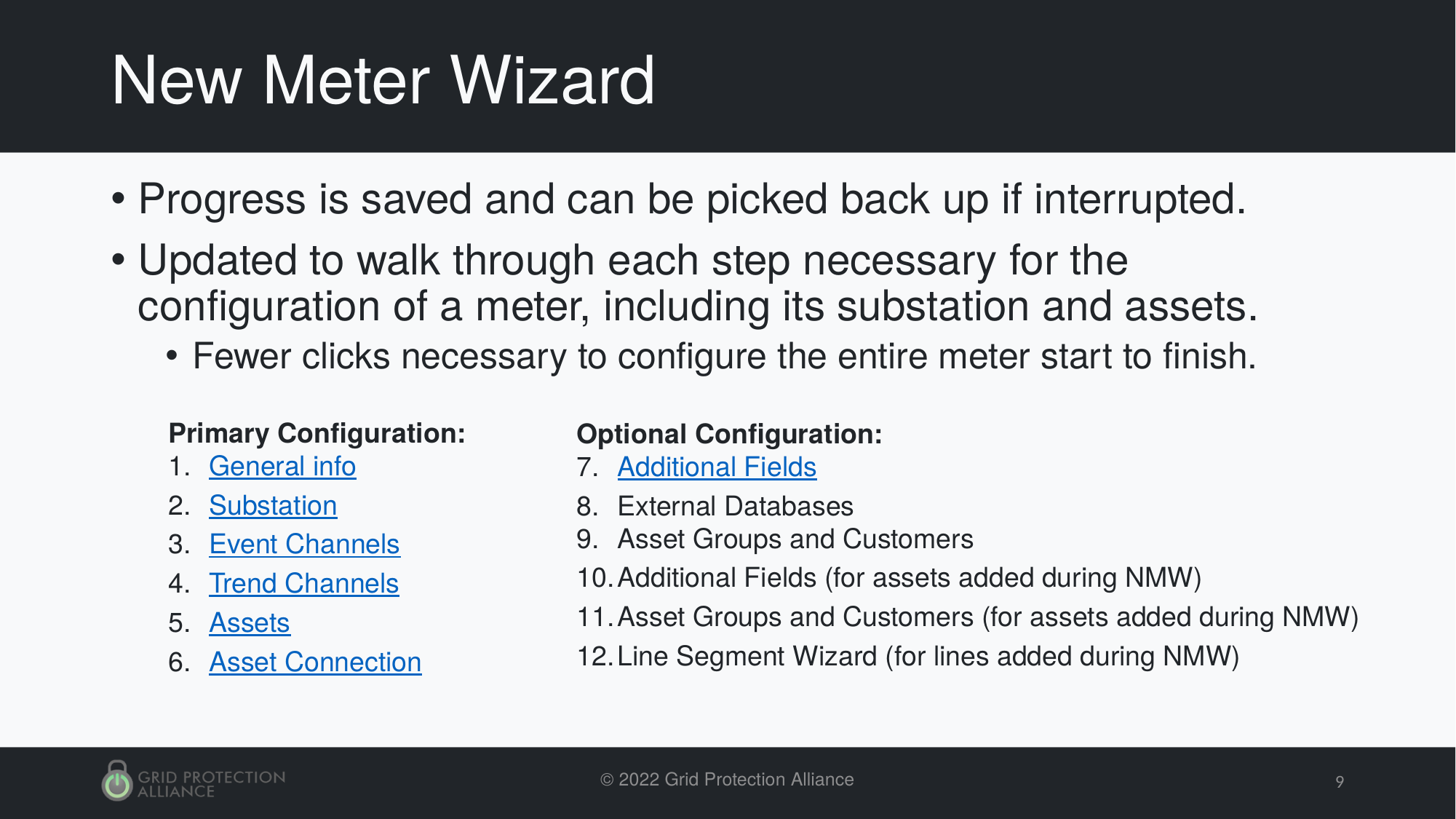

# New Meter Wizard
Progress is saved and can be picked back up if interrupted.
Updated to walk through each step necessary for the configuration of a meter, including its substation and assets.
Fewer clicks necessary to configure the entire meter start to finish.

Primary Configuration:
General info
Substation
Event Channels
Trend Channels
Assets
Asset Connection
Optional Configuration:
Additional Fields
External Databases
Asset Groups and Customers
Additional Fields (for assets added during NMW)
Asset Groups and Customers (for assets added during NMW)
Line Segment Wizard (for lines added during NMW)
© 2022 Grid Protection Alliance
9